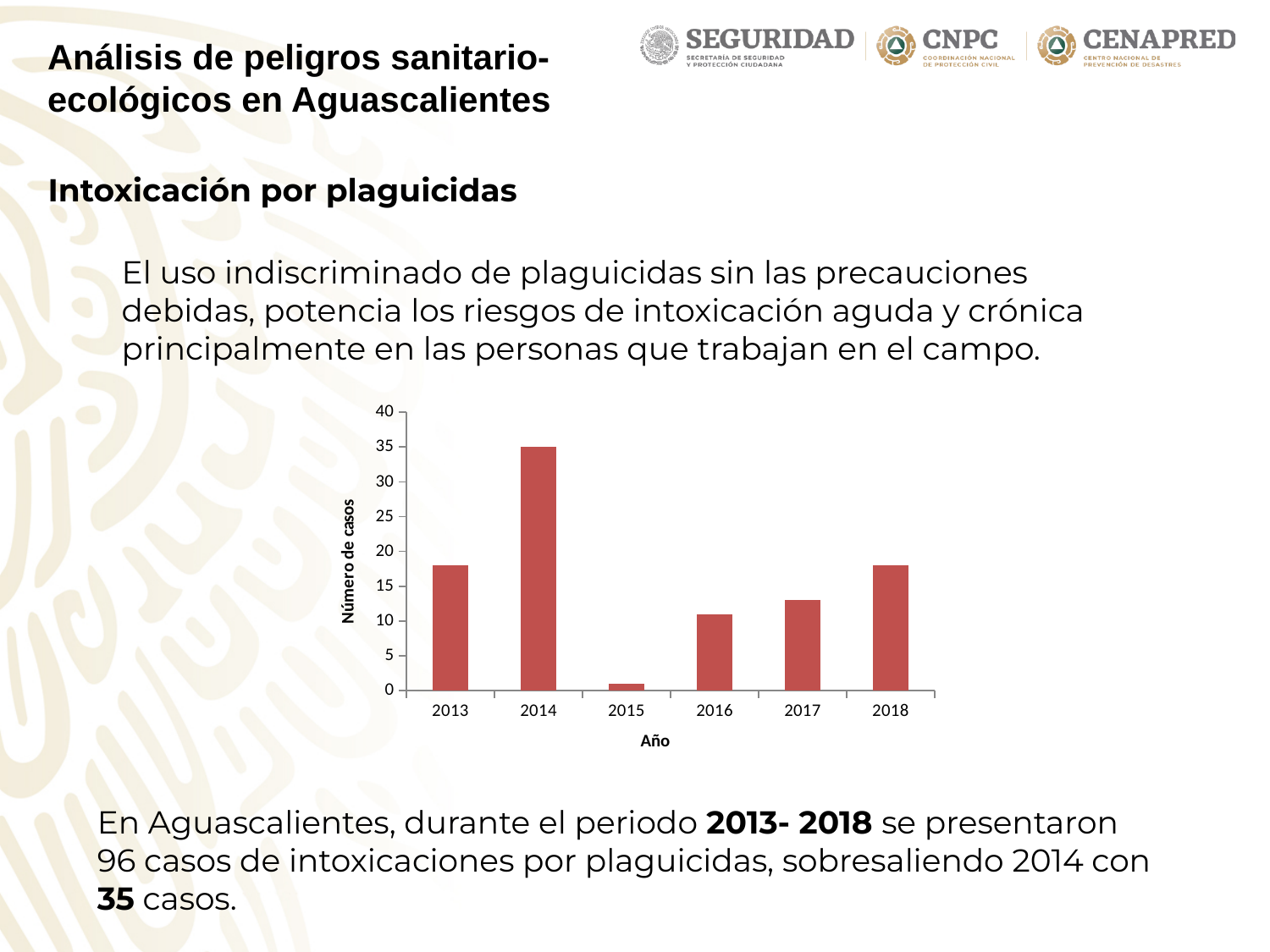

Análisis de peligros sanitario-ecológicos en Aguascalientes
Intoxicación por plaguicidas
El uso indiscriminado de plaguicidas sin las precauciones debidas, potencia los riesgos de intoxicación aguda y crónica principalmente en las personas que trabajan en el campo.

### Chart

| Category |  |
|---|---|
| 2013 | 18.0 |
| 2014 | 35.0 |
| 2015 | 1.0 |
| 2016 | 11.0 |
| 2017 | 13.0 |
| 2018 | 18.0 |
En Aguascalientes, durante el periodo 2013- 2018 se presentaron 96 casos de intoxicaciones por plaguicidas, sobresaliendo 2014 con 35 casos.